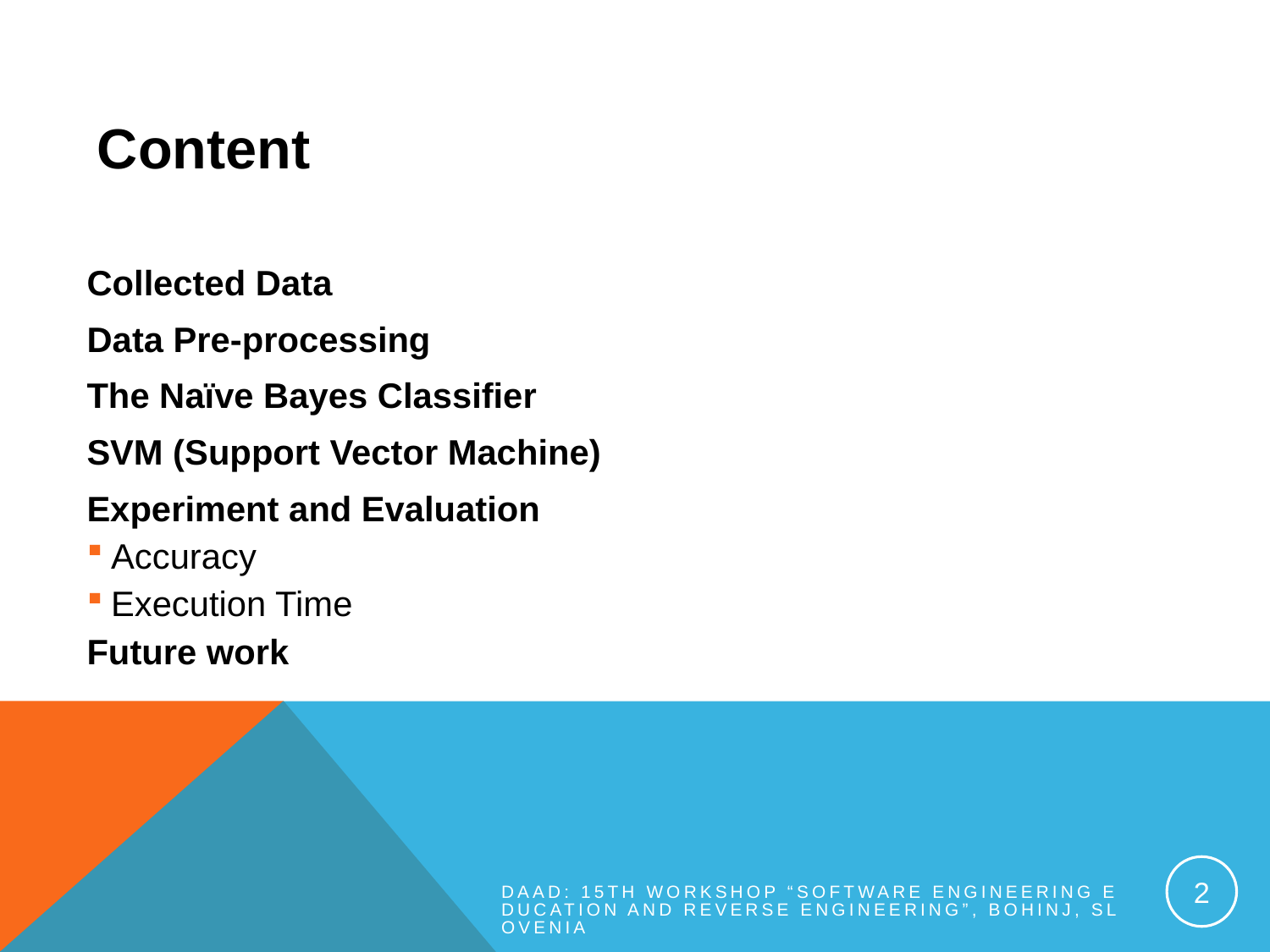

Content
Collected Data
Data Pre-processing
The Naïve Bayes Classifier
SVM (Support Vector Machine)
Experiment and Evaluation
Accuracy
Execution Time
Future work

2
DAAD: 15th Workshop “Software Engineering Education and Reverse Engineering”, Bohinj, Slovenia